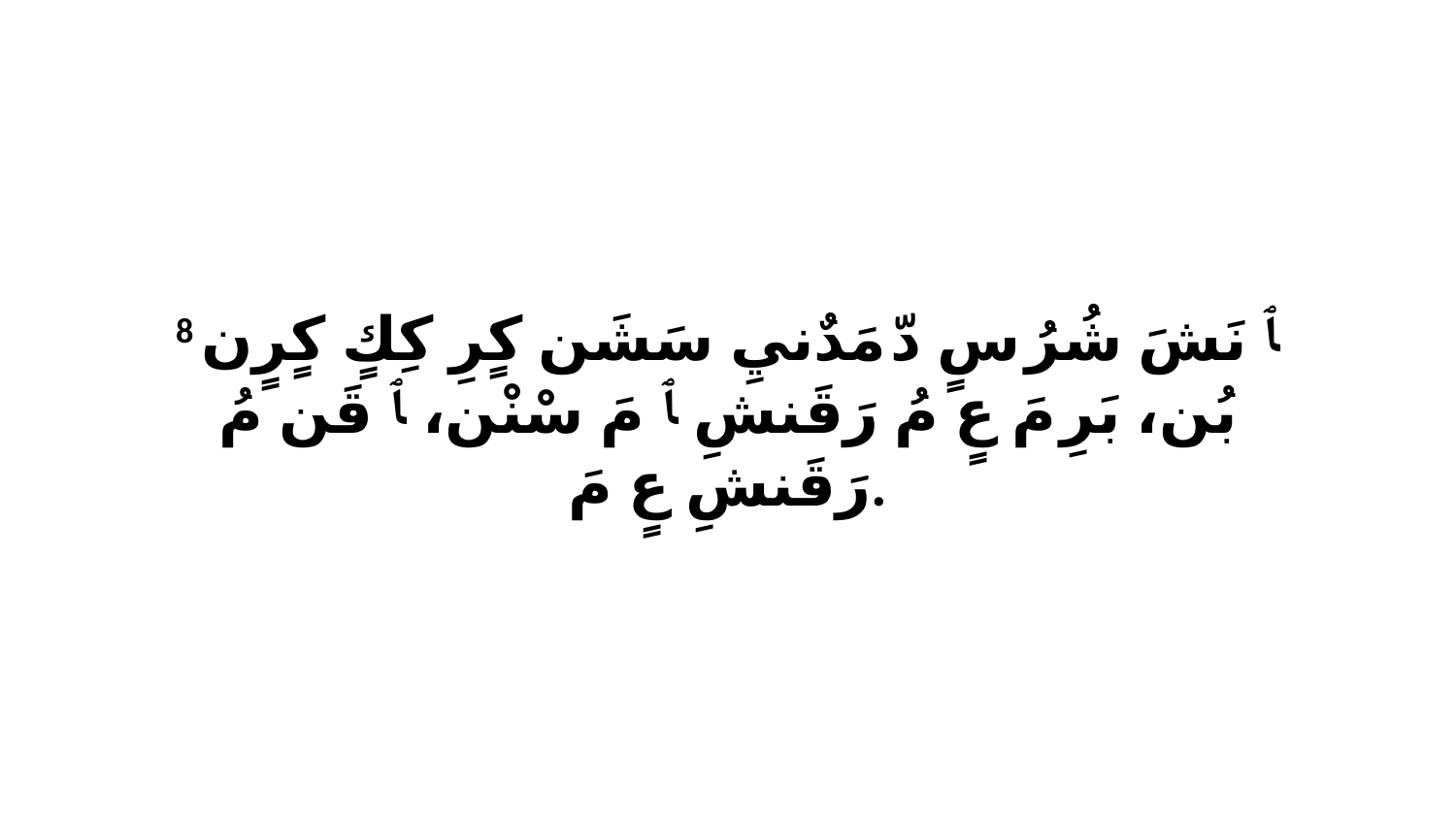

8 ﭑ نَشَ شُرُ سٍ دّ مَدٌنيِ سَشَن كٍرِ كِكٍ كٍرٍن بُن، بَرِ مَ عٍ مُ رَقَنشِ ﭑ مَ سْنْن، ﭑ قَن مُ رَقَنشِ عٍ مَ.